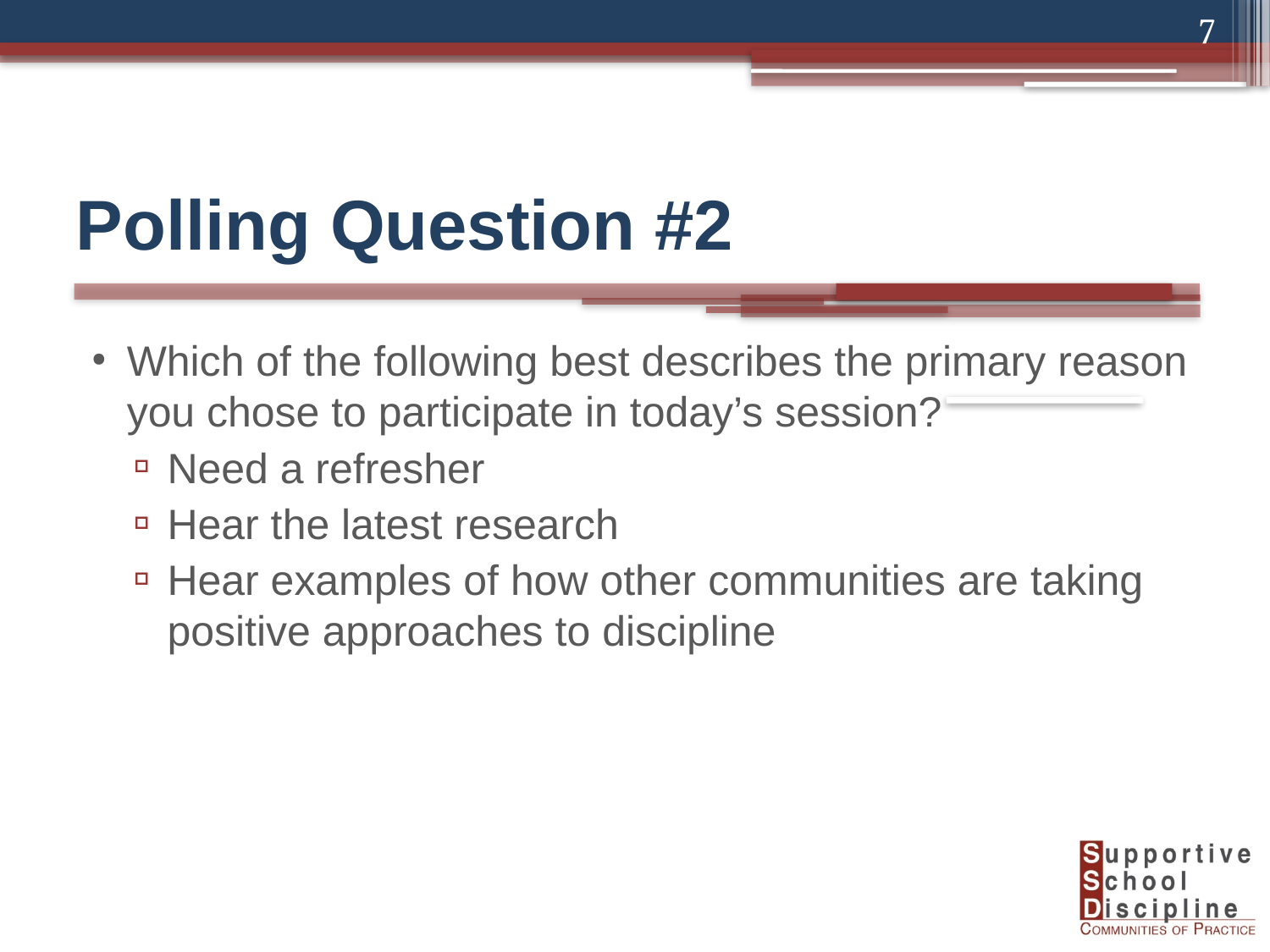

7
# Polling Question #2
Which of the following best describes the primary reason you chose to participate in today’s session?
Need a refresher
Hear the latest research
Hear examples of how other communities are taking positive approaches to discipline